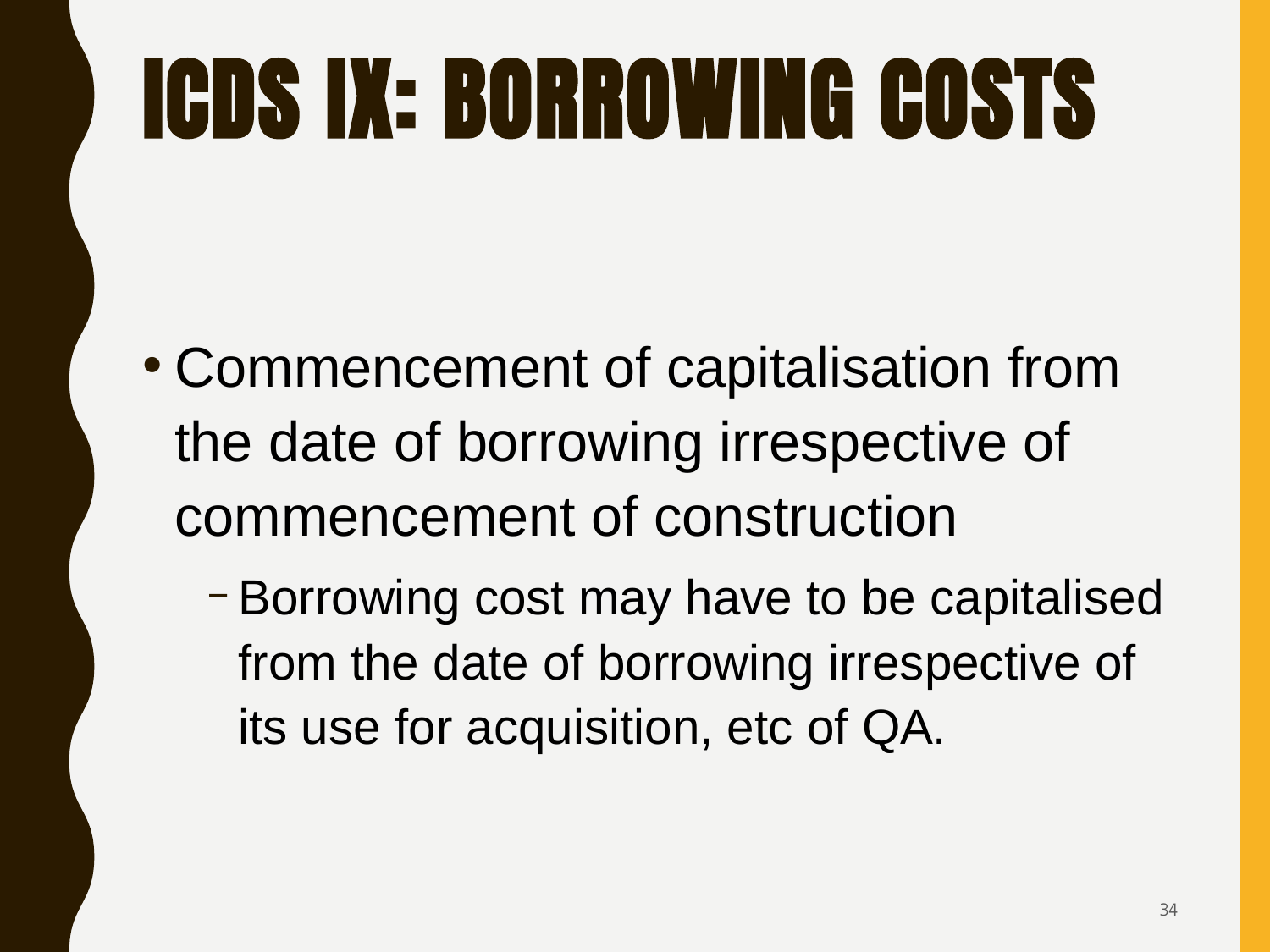

# ICDS IX: Borrowing Costs
Commencement of capitalisation from the date of borrowing irrespective of commencement of construction
Borrowing cost may have to be capitalised from the date of borrowing irrespective of its use for acquisition, etc of QA.
34